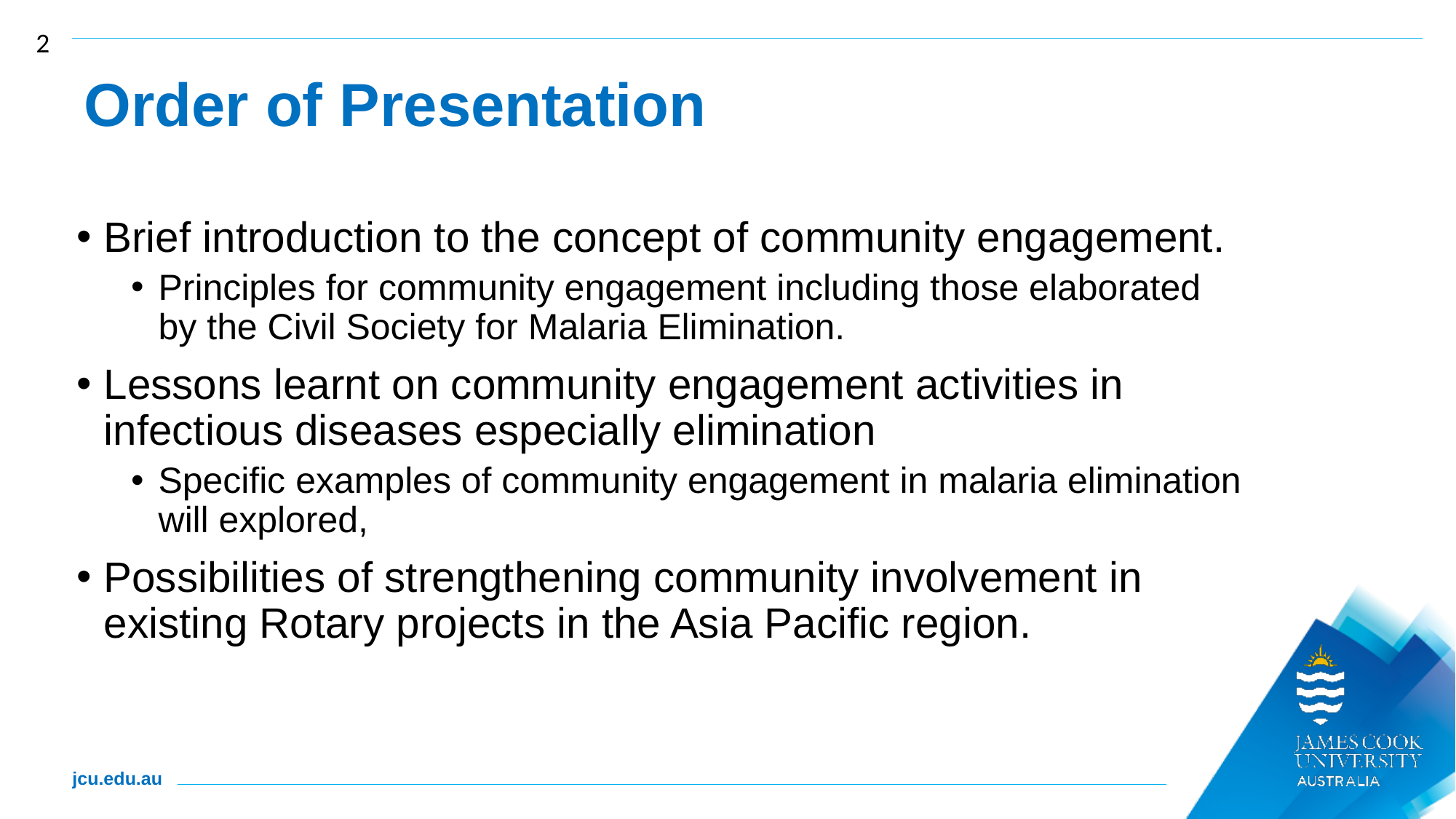

2
# Order of Presentation
Brief introduction to the concept of community engagement.
Principles for community engagement including those elaborated by the Civil Society for Malaria Elimination.
Lessons learnt on community engagement activities in infectious diseases especially elimination
Specific examples of community engagement in malaria elimination will explored,
Possibilities of strengthening community involvement in existing Rotary projects in the Asia Pacific region.